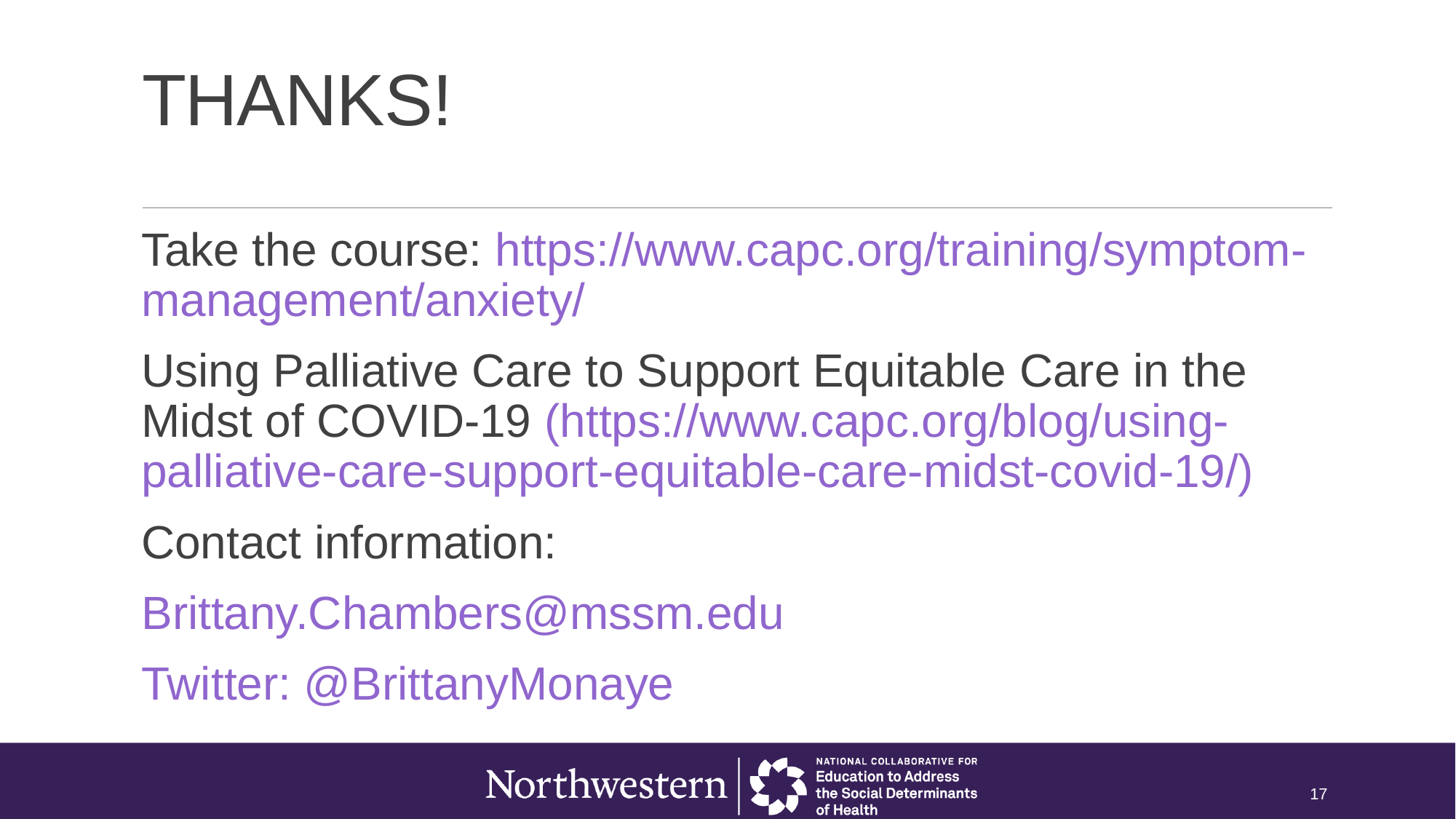

# THANKS!
Take the course: https://www.capc.org/training/symptom-management/anxiety/
Using Palliative Care to Support Equitable Care in the Midst of COVID-19 (https://www.capc.org/blog/using-palliative-care-support-equitable-care-midst-covid-19/)
Contact information:
Brittany.Chambers@mssm.edu
Twitter: @BrittanyMonaye

17